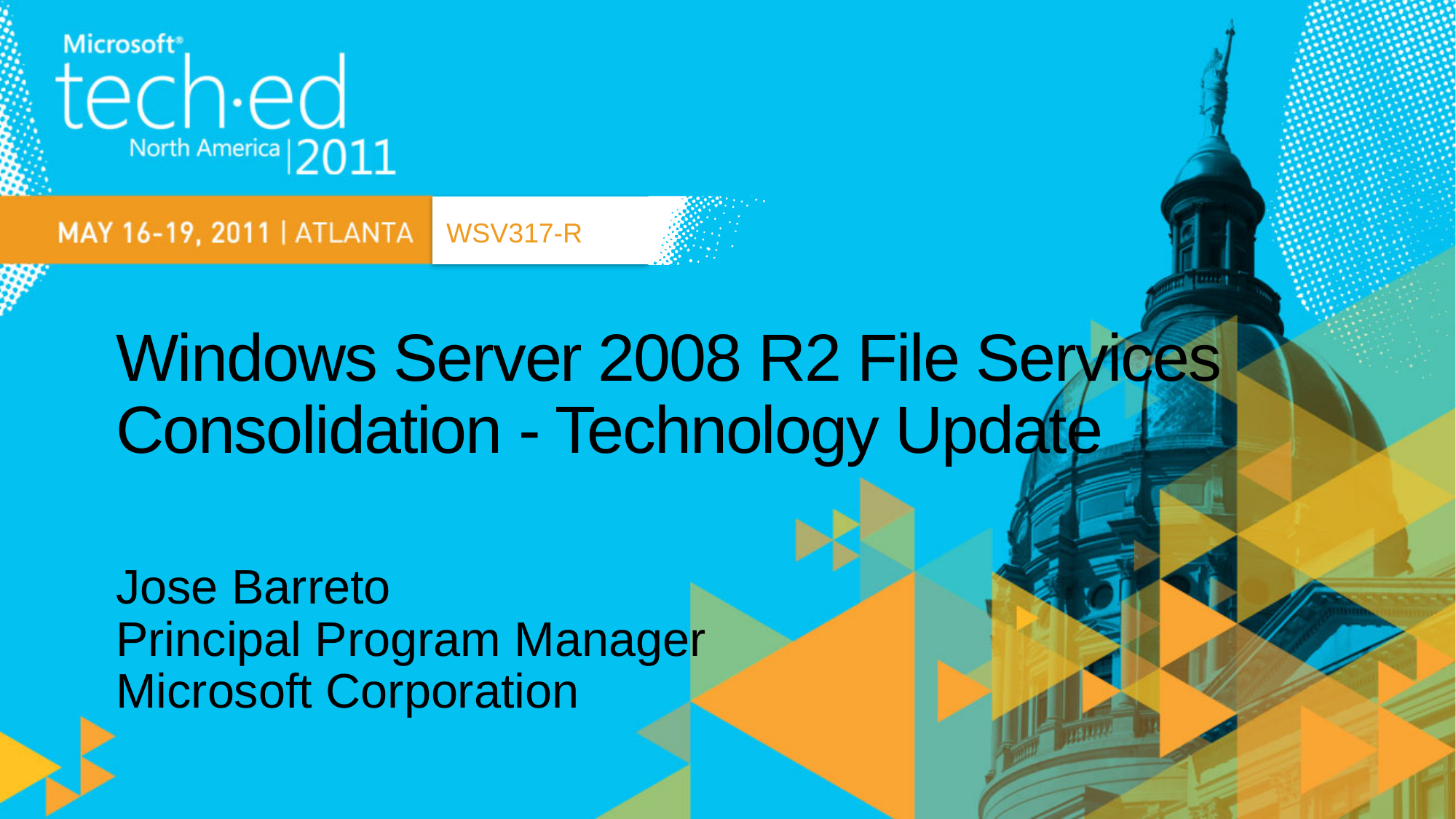

WSV317-R
# Windows Server 2008 R2 File Services Consolidation - Technology Update
Jose Barreto
Principal Program Manager
Microsoft Corporation